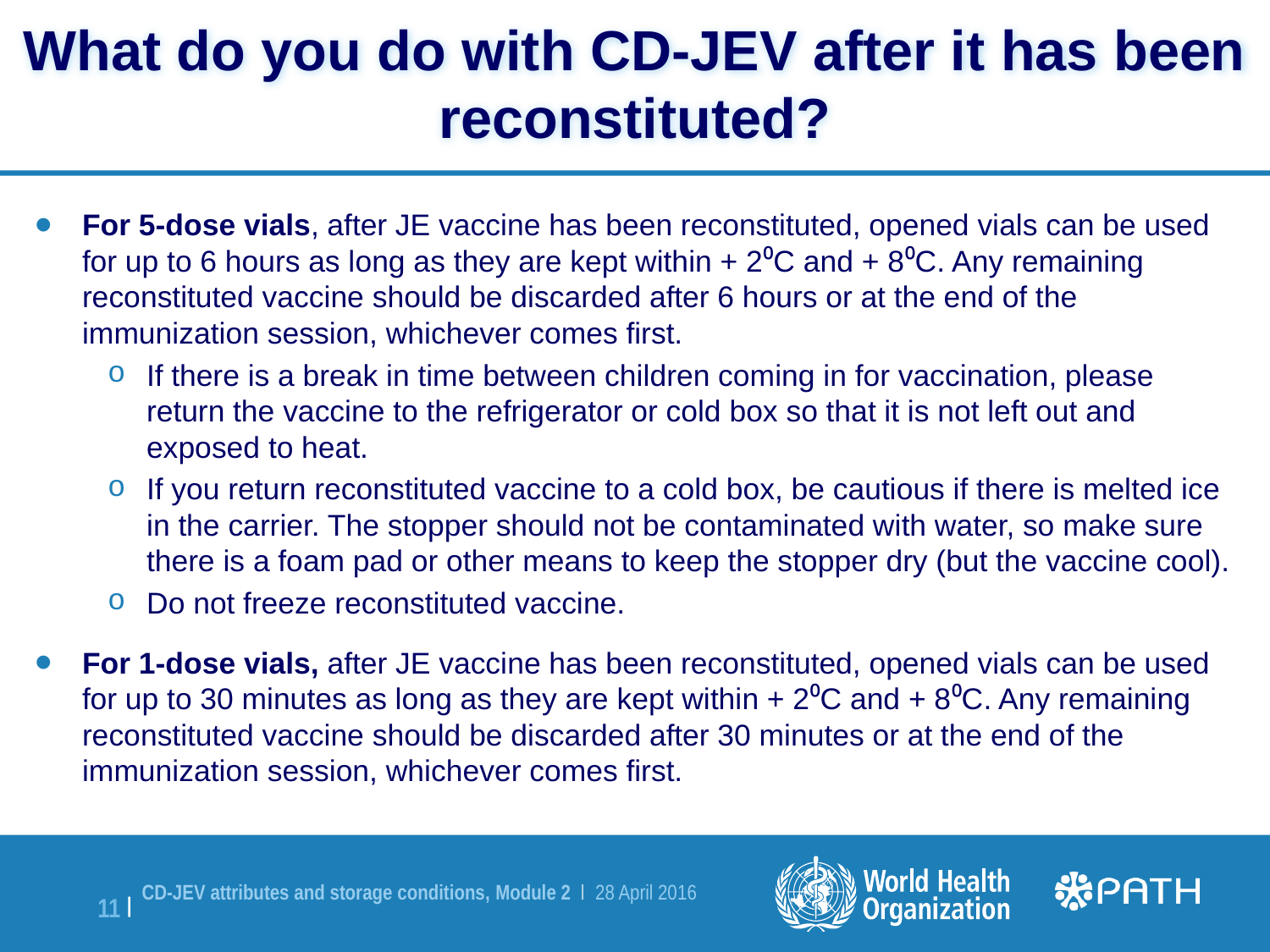

# What do you do with CD-JEV after it has been reconstituted?
For 5-dose vials, after JE vaccine has been reconstituted, opened vials can be used for up to 6 hours as long as they are kept within + 2⁰C and + 8⁰C. Any remaining reconstituted vaccine should be discarded after 6 hours or at the end of the immunization session, whichever comes first.
If there is a break in time between children coming in for vaccination, please return the vaccine to the refrigerator or cold box so that it is not left out and exposed to heat.
If you return reconstituted vaccine to a cold box, be cautious if there is melted ice in the carrier. The stopper should not be contaminated with water, so make sure there is a foam pad or other means to keep the stopper dry (but the vaccine cool).
Do not freeze reconstituted vaccine.
For 1-dose vials, after JE vaccine has been reconstituted, opened vials can be used for up to 30 minutes as long as they are kept within + 2⁰C and + 8⁰C. Any remaining reconstituted vaccine should be discarded after 30 minutes or at the end of the immunization session, whichever comes first.